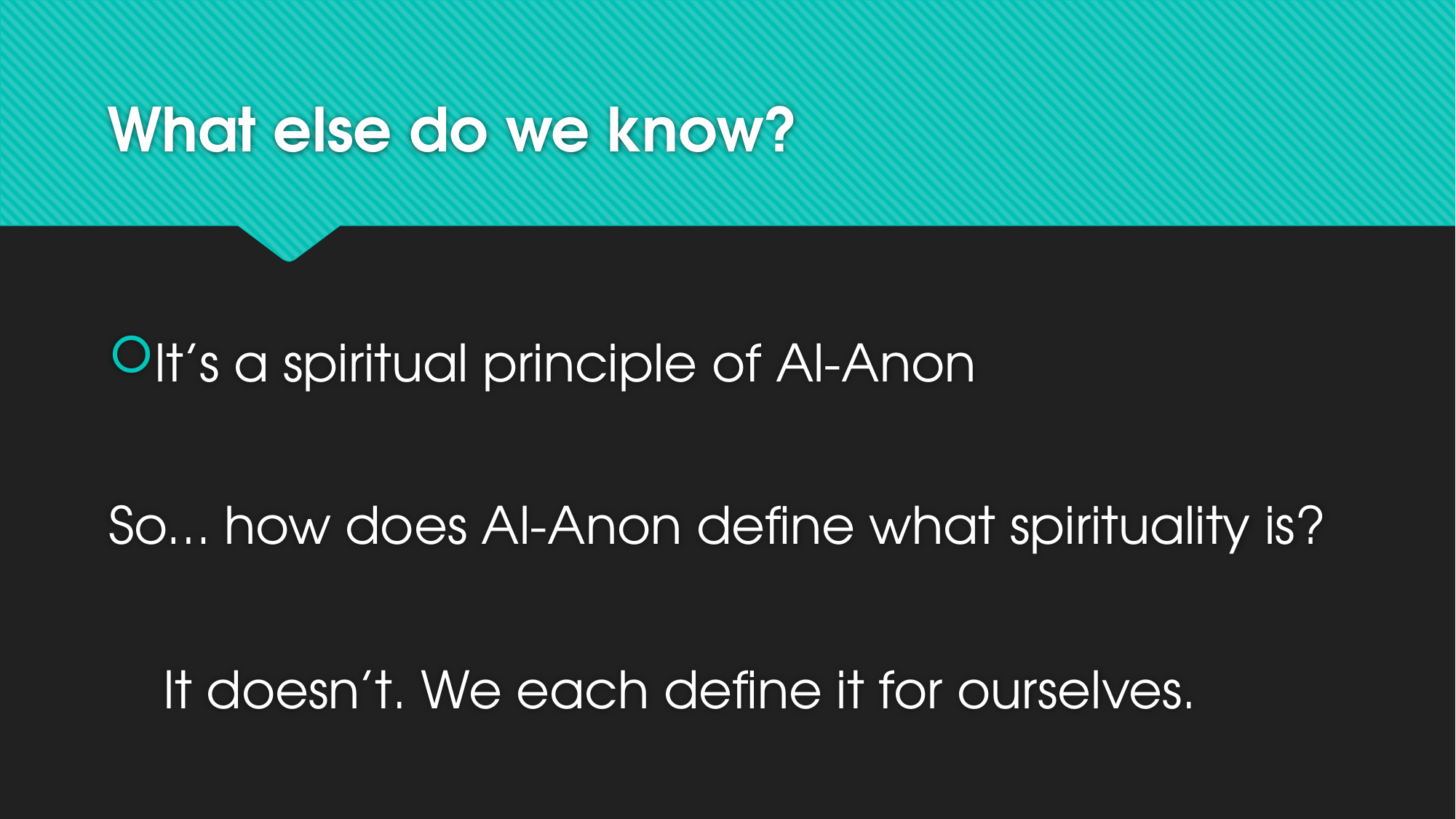

# What else do we know?
It’s a spiritual principle of Al-Anon

So… how does Al-Anon define what spirituality is?

It doesn’t. We each define it for ourselves.